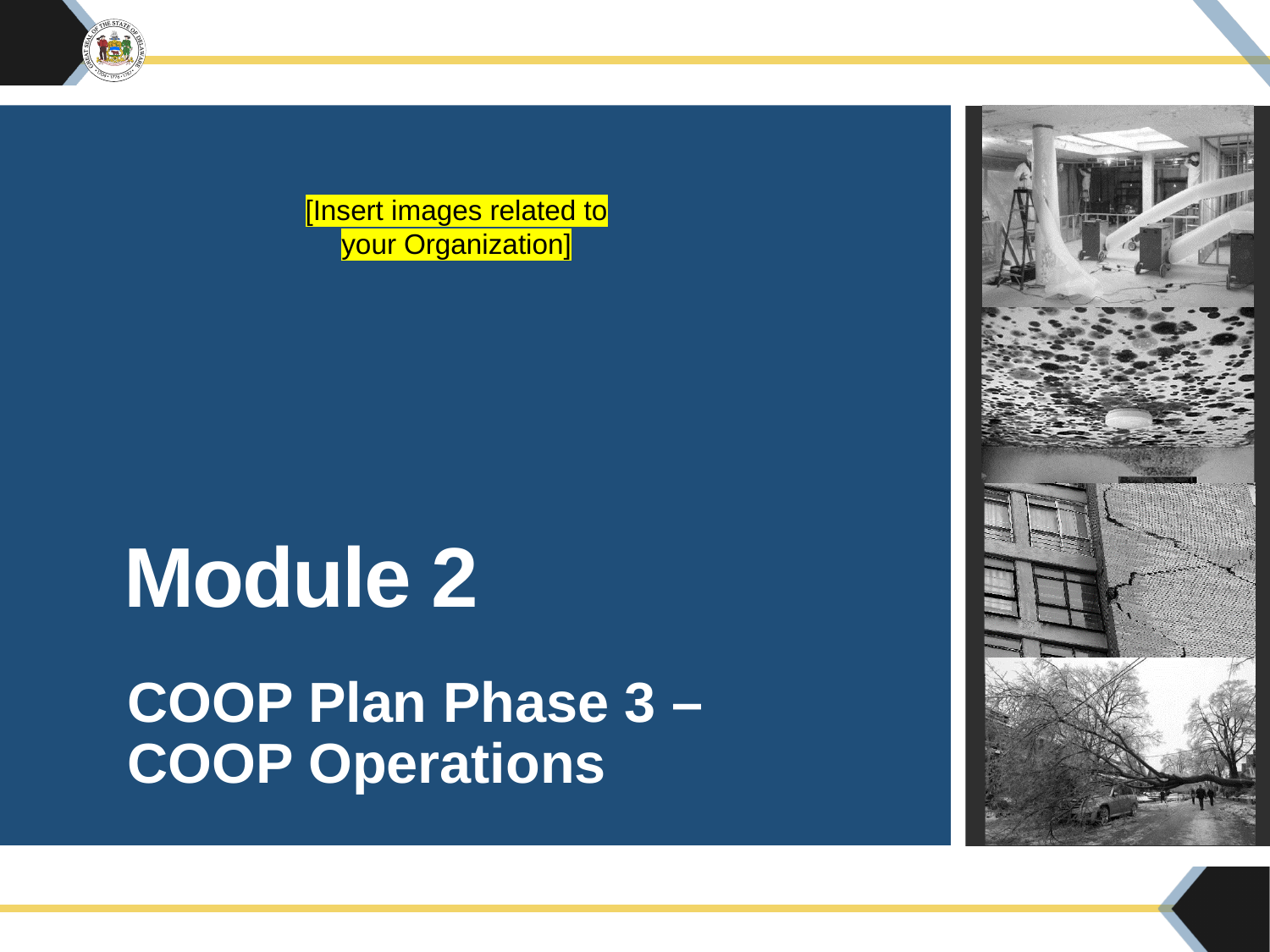

# Module 2
[Insert images related to your Organization]
COOP Plan Phase 3 – COOP Operations